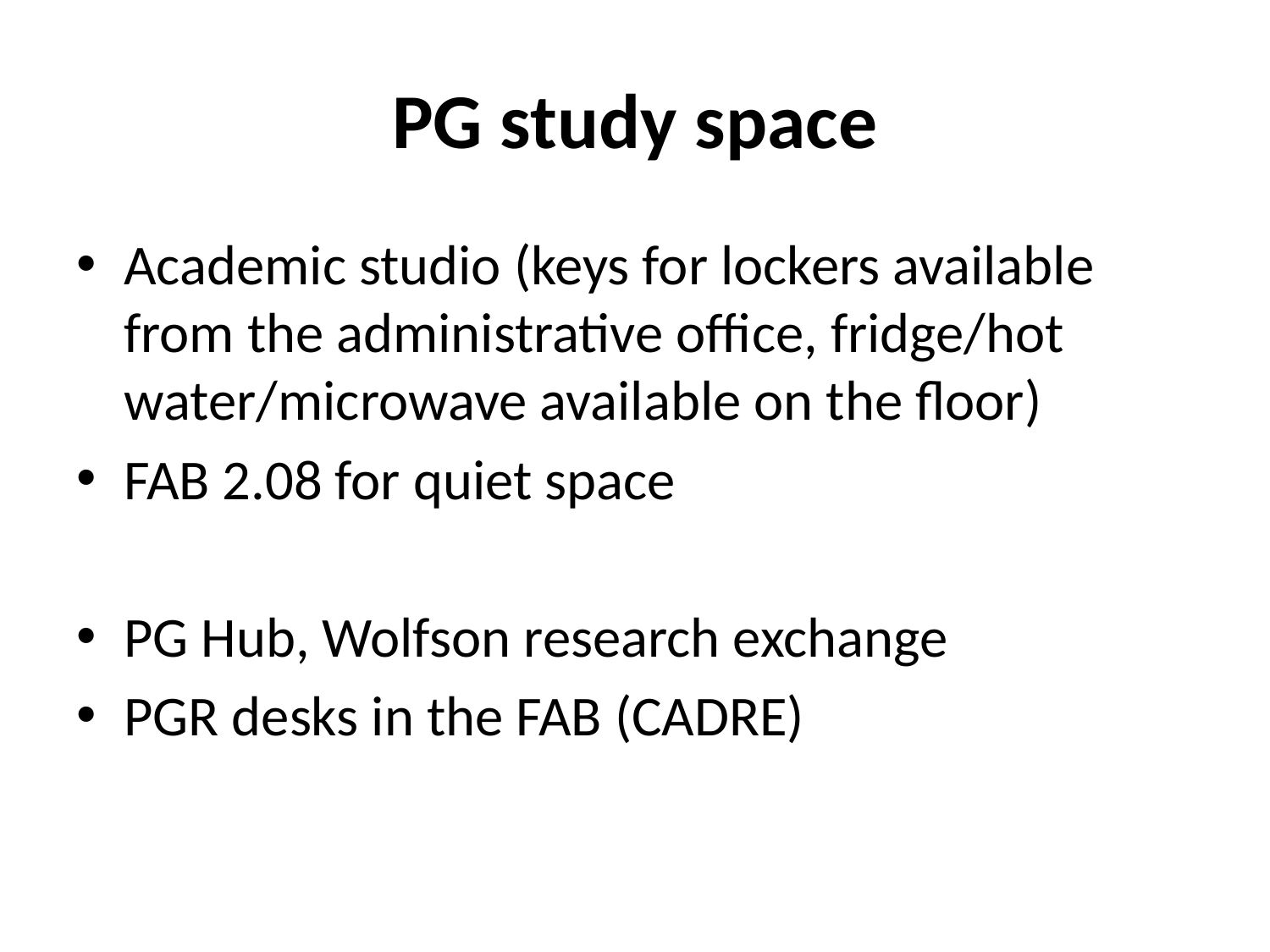

# PG study space
Academic studio (keys for lockers available from the administrative office, fridge/hot water/microwave available on the floor)
FAB 2.08 for quiet space

PG Hub, Wolfson research exchange
PGR desks in the FAB (CADRE)